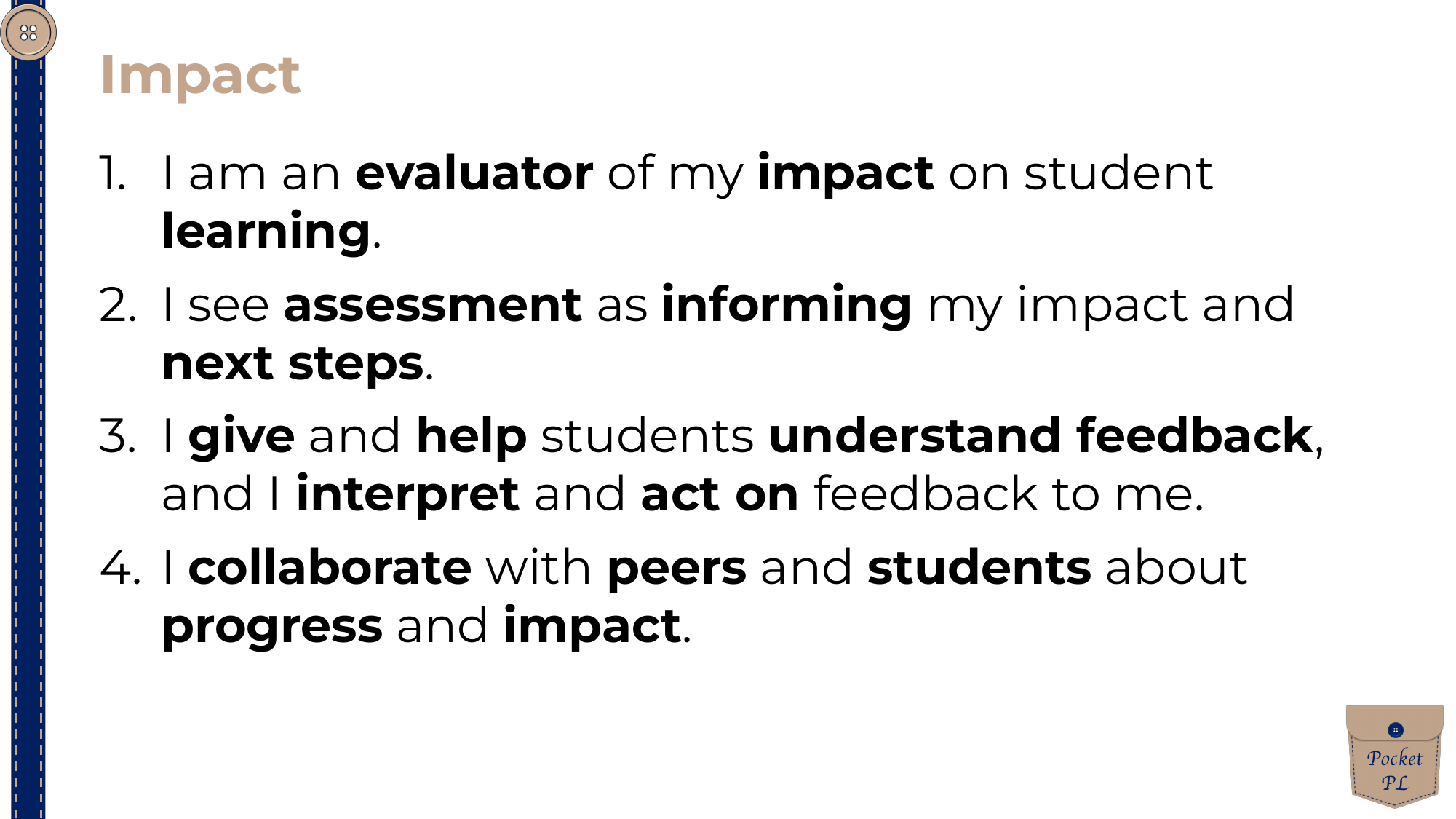

Impact
I am an evaluator of my impact on student learning.
I see assessment as informing my impact and next steps.
I give and help students understand feedback, and I interpret and act on feedback to me.
I collaborate with peers and students about progress and impact.